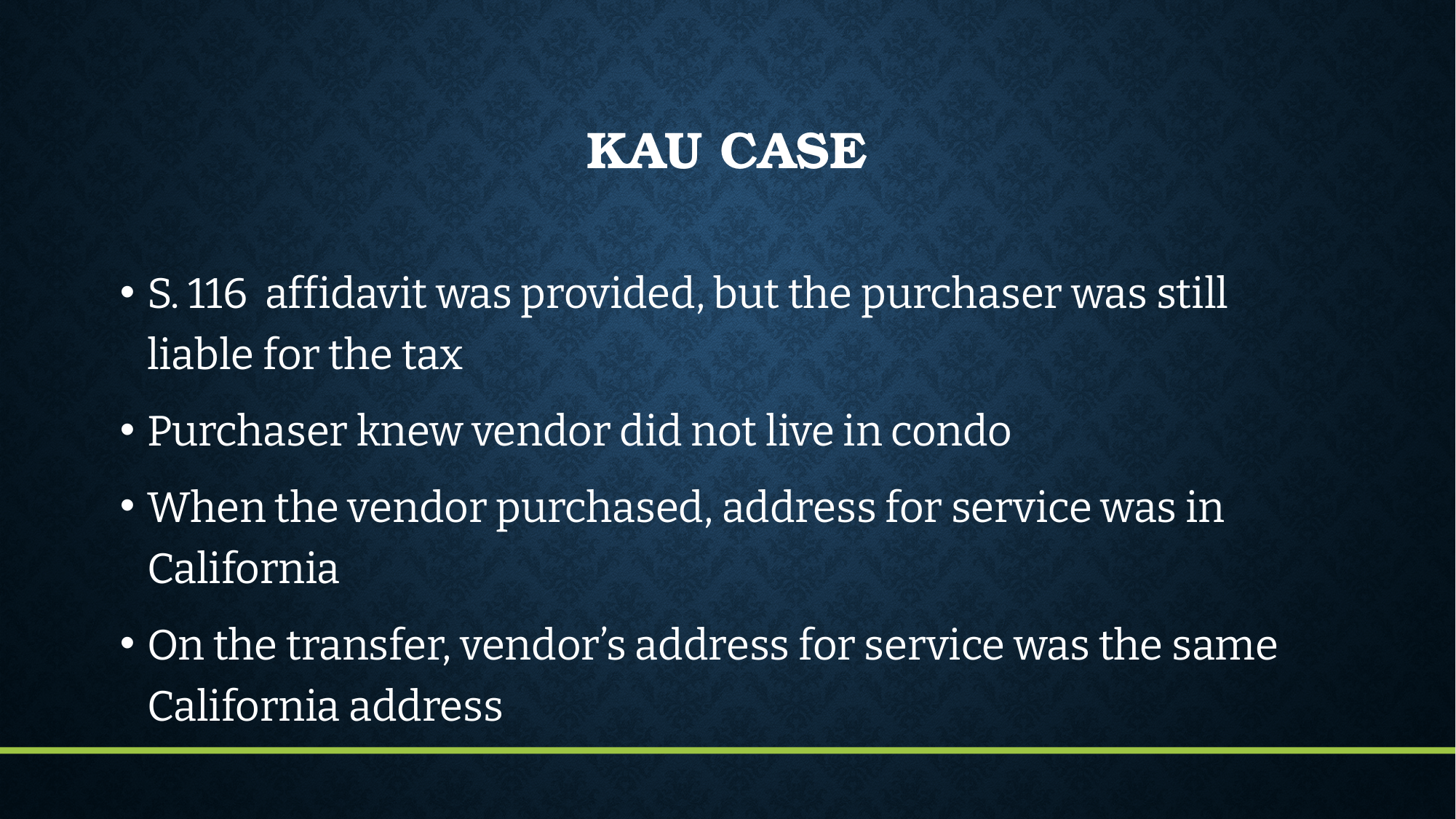

# Kau Case
S. 116  affidavit was provided, but the purchaser was still liable for the tax
Purchaser knew vendor did not live in condo
When the vendor purchased, address for service was in California
On the transfer, vendor’s address for service was the same California address